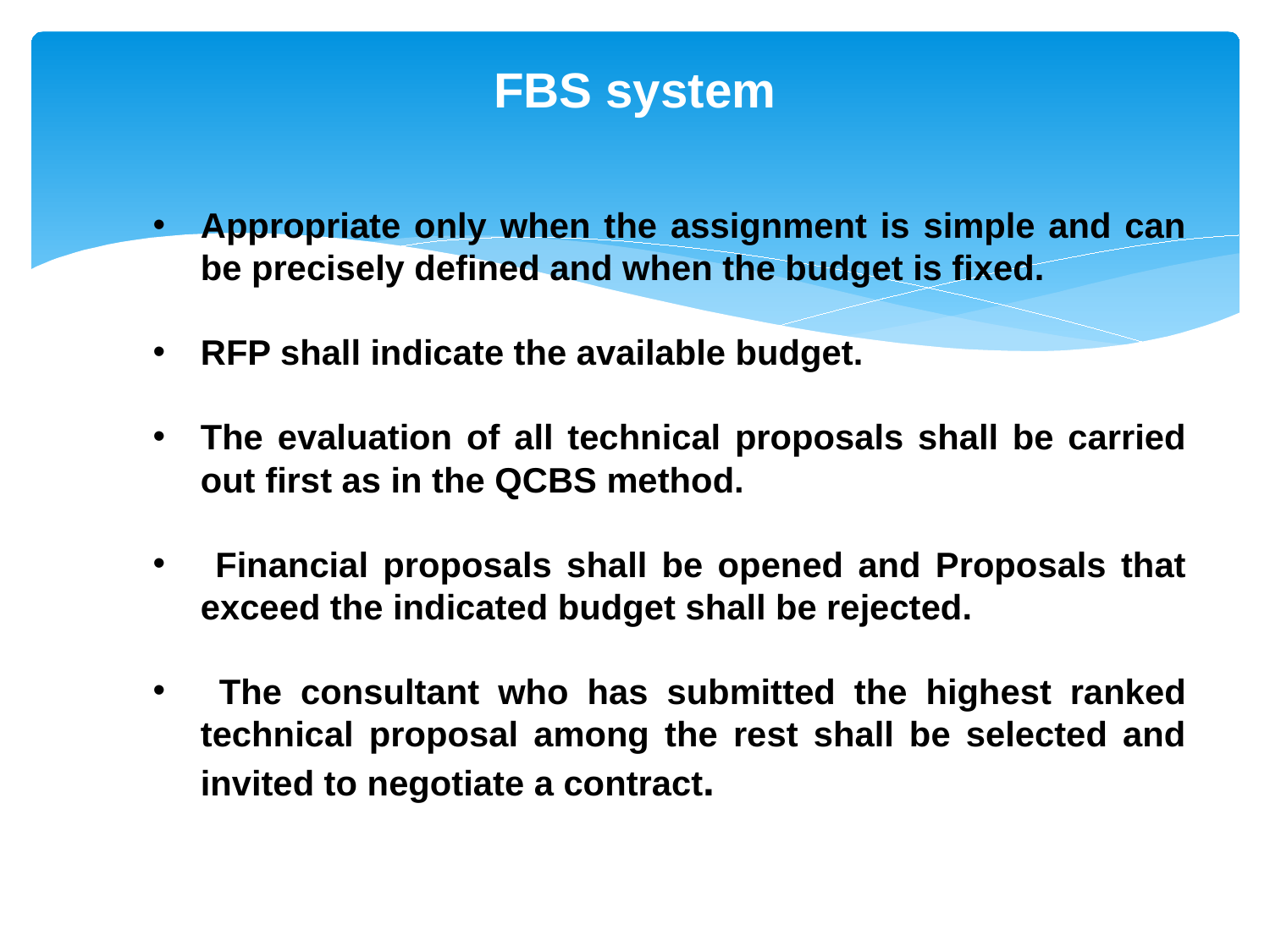

# FBS system
Appropriate only when the assignment is simple and can be precisely defined and when the budget is fixed.

RFP shall indicate the available budget.

The evaluation of all technical proposals shall be carried out first as in the QCBS method.

 Financial proposals shall be opened and Proposals that exceed the indicated budget shall be rejected.

 The consultant who has submitted the highest ranked technical proposal among the rest shall be selected and invited to negotiate a contract.